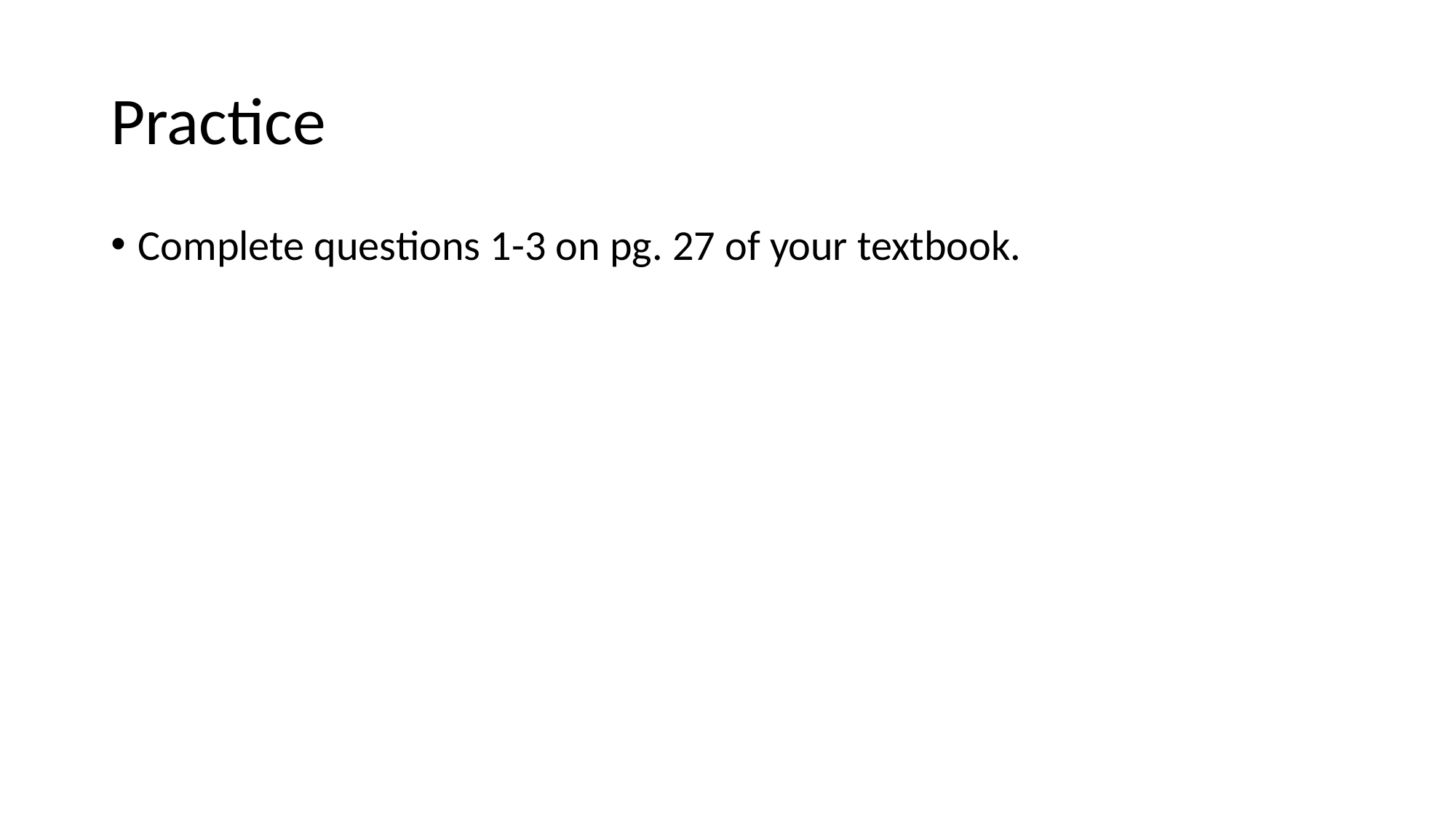

# Practice
Complete questions 1-3 on pg. 27 of your textbook.